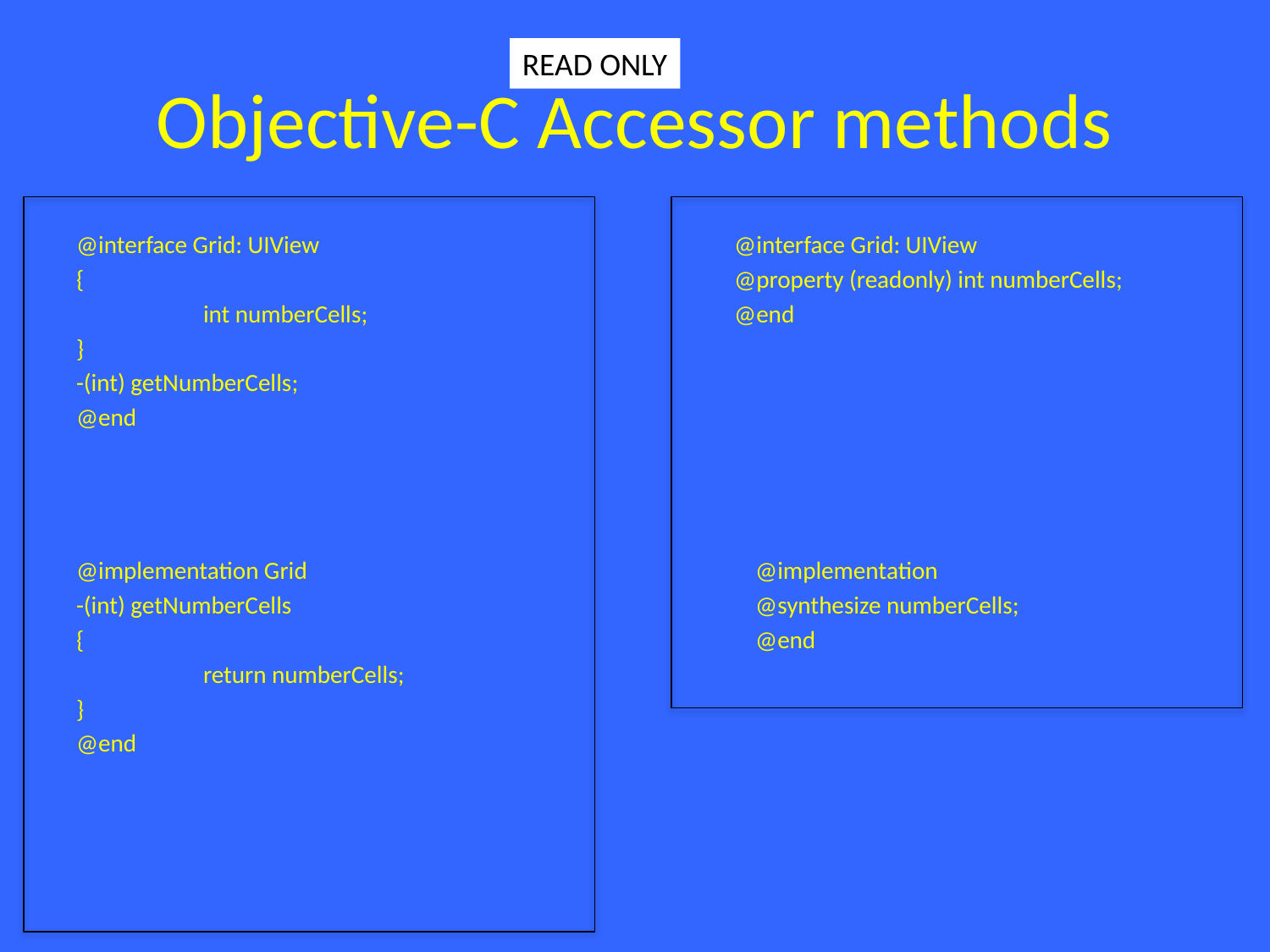

# Objective-C Accessor methods
READ ONLY

@interface Grid: UIView
{
	int numberCells;
}
-(int) getNumberCells;
@end

@interface Grid: UIView
@property (readonly) int numberCells;
@end

@implementation Grid
-(int) getNumberCells
{
	return numberCells;
}
@end

@implementation
@synthesize numberCells;
@end